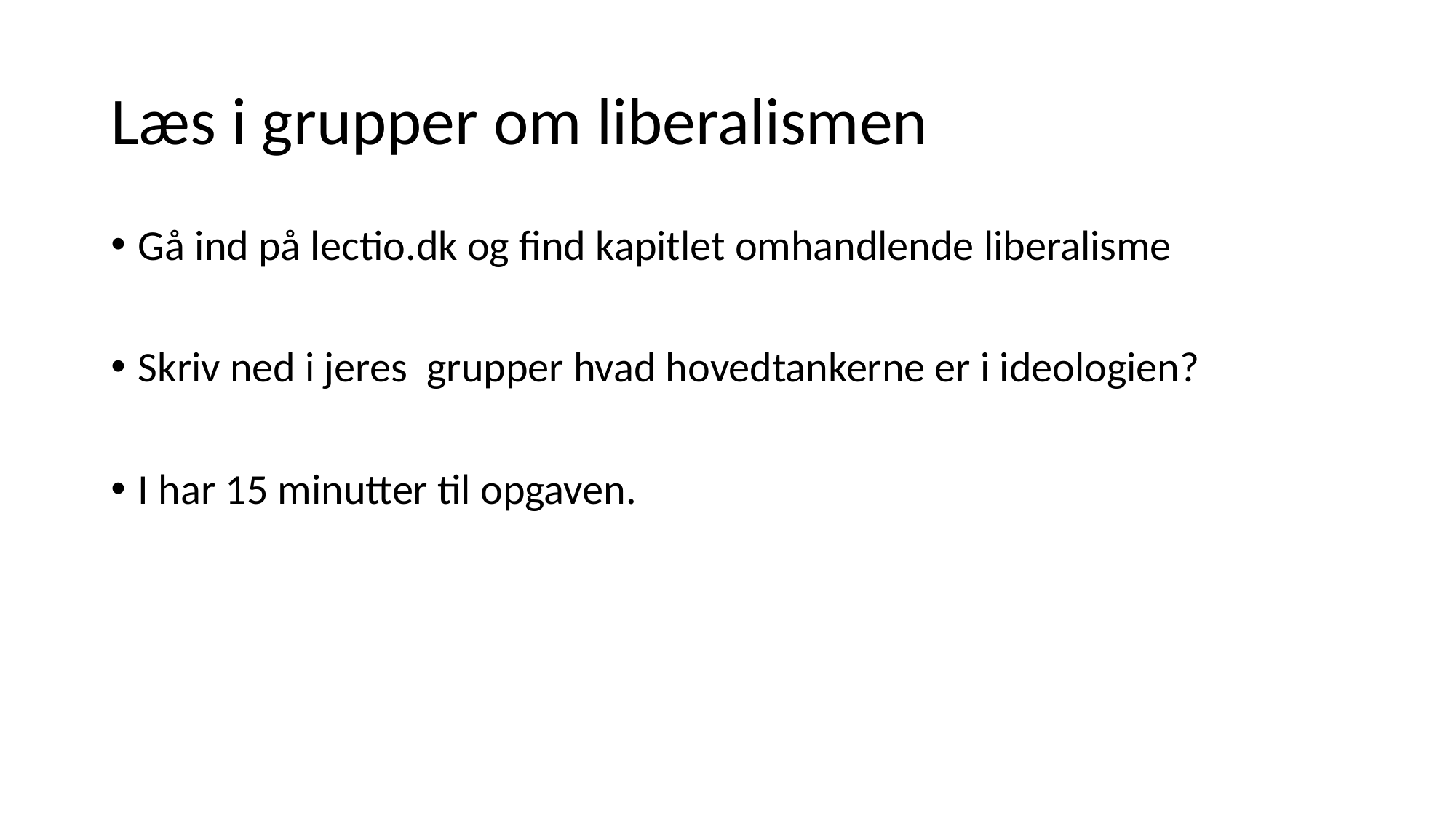

# Læs i grupper om liberalismen
Gå ind på lectio.dk og find kapitlet omhandlende liberalisme

Skriv ned i jeres  grupper hvad hovedtankerne er i ideologien?

I har 15 minutter til opgaven.